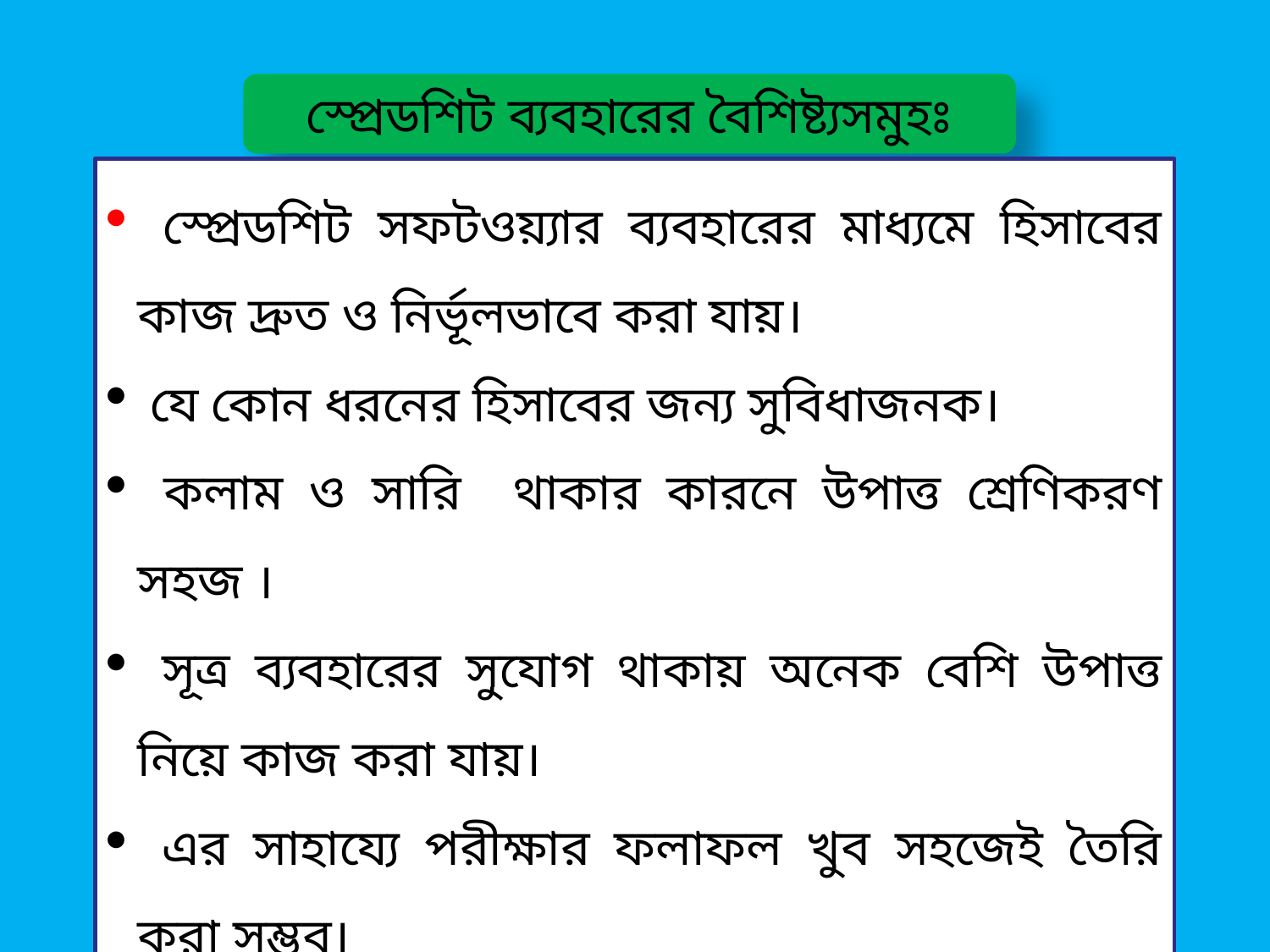

স্প্রেডশিট ব্যবহারের বৈশিষ্ট্যসমুহঃ
 স্প্রেডশিট সফটওয়্যার ব্যবহারের মাধ্যমে হিসাবের কাজ দ্রুত ও নির্ভূলভাবে করা যায়।
 যে কোন ধরনের হিসাবের জন্য সুবিধাজনক।
 কলাম ও সারি  থাকার কারনে উপাত্ত শ্রেণিকরণ সহজ ।
 সূত্র ব্যবহারের সুযোগ থাকায় অনেক বেশি উপাত্ত নিয়ে কাজ করা যায়।
 এর সাহায্যে পরীক্ষার ফলাফল খুব সহজেই তৈরি করা সম্ভব।
 আকর্ষনীয় গ্রাফ , চার্ট ব্যবহার করে উপাত্ত উপস্থাপন করা যায় ।